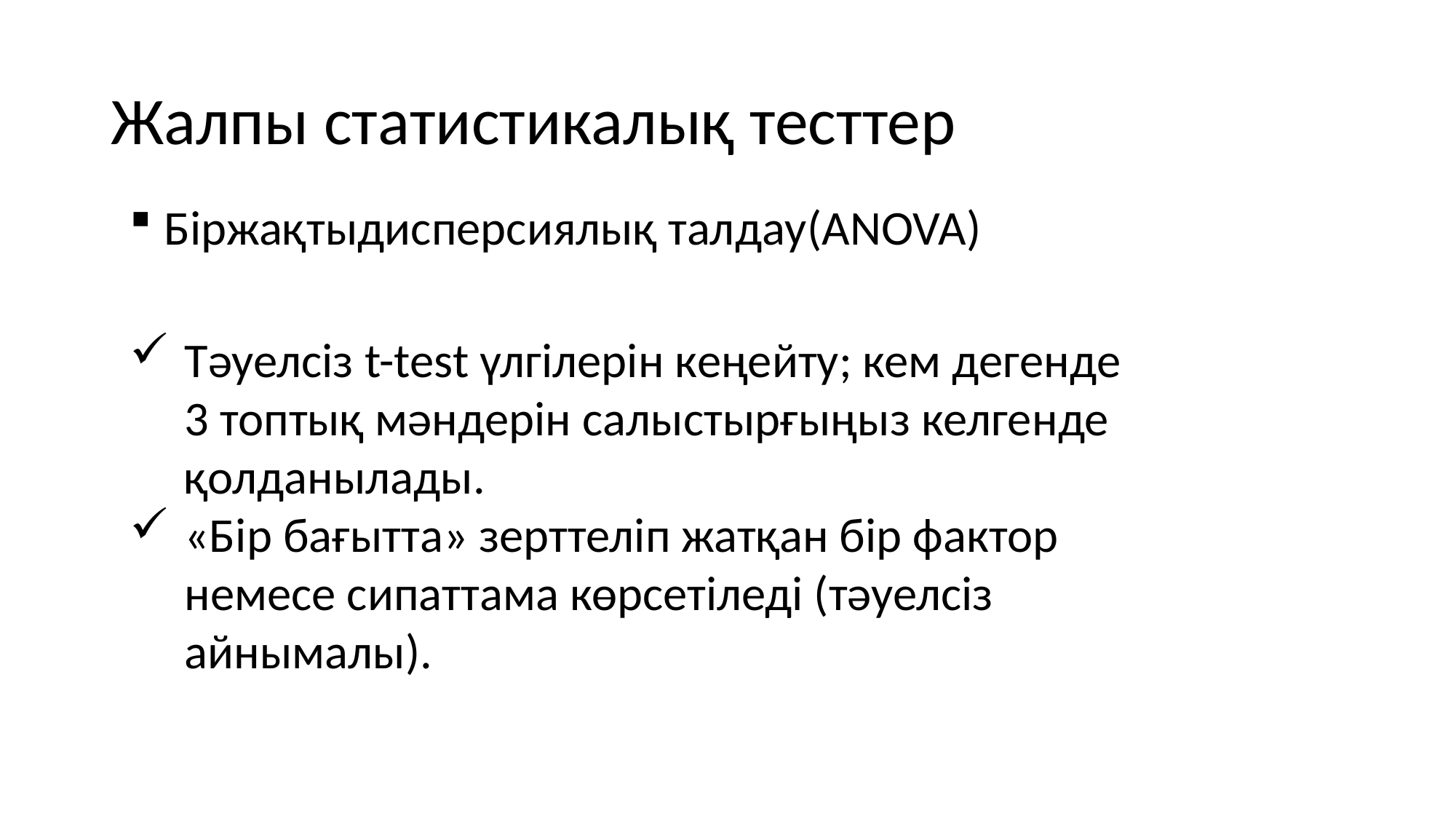

# Жалпы статистикалық тесттер
Біржақтыдисперсиялық талдау(ANOVA)
Тәуелсіз t-test үлгілерін кеңейту; кем дегенде 3 топтық мәндерін салыстырғыңыз келгенде қолданылады.
«Бір бағытта» зерттеліп жатқан бір фактор немесе сипаттама көрсетіледі (тәуелсіз айнымалы).